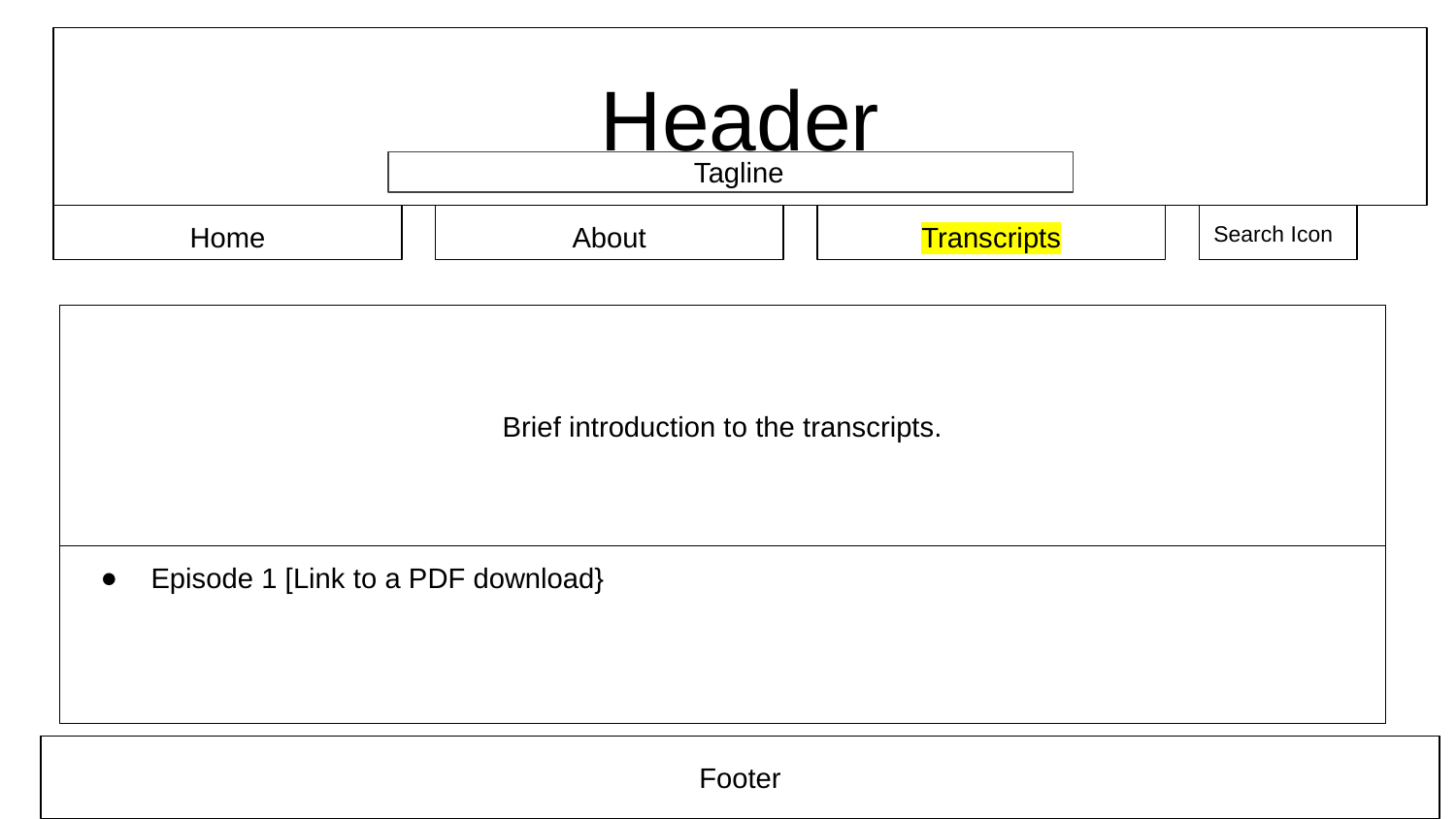

Header
Tagline
Home
About
Transcripts
Search Icon
Brief introduction to the transcripts.

Episode 1 [Link to a PDF download}
Footer